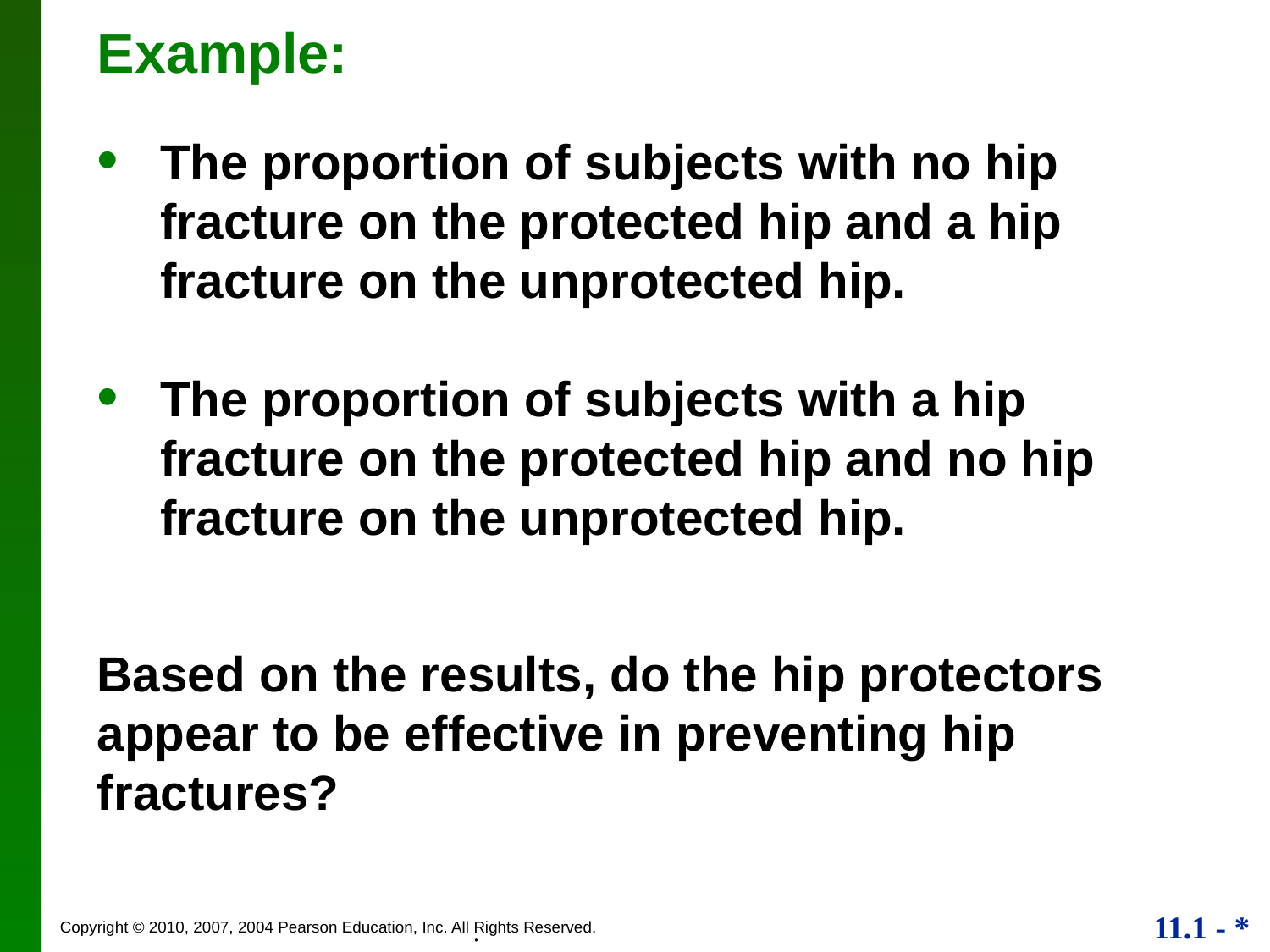

# Example:

The proportion of subjects with no hip fracture on the protected hip and a hip fracture on the unprotected hip.

The proportion of subjects with a hip fracture on the protected hip and no hip fracture on the unprotected hip.
Based on the results, do the hip protectors appear to be effective in preventing hip fractures?

.
.